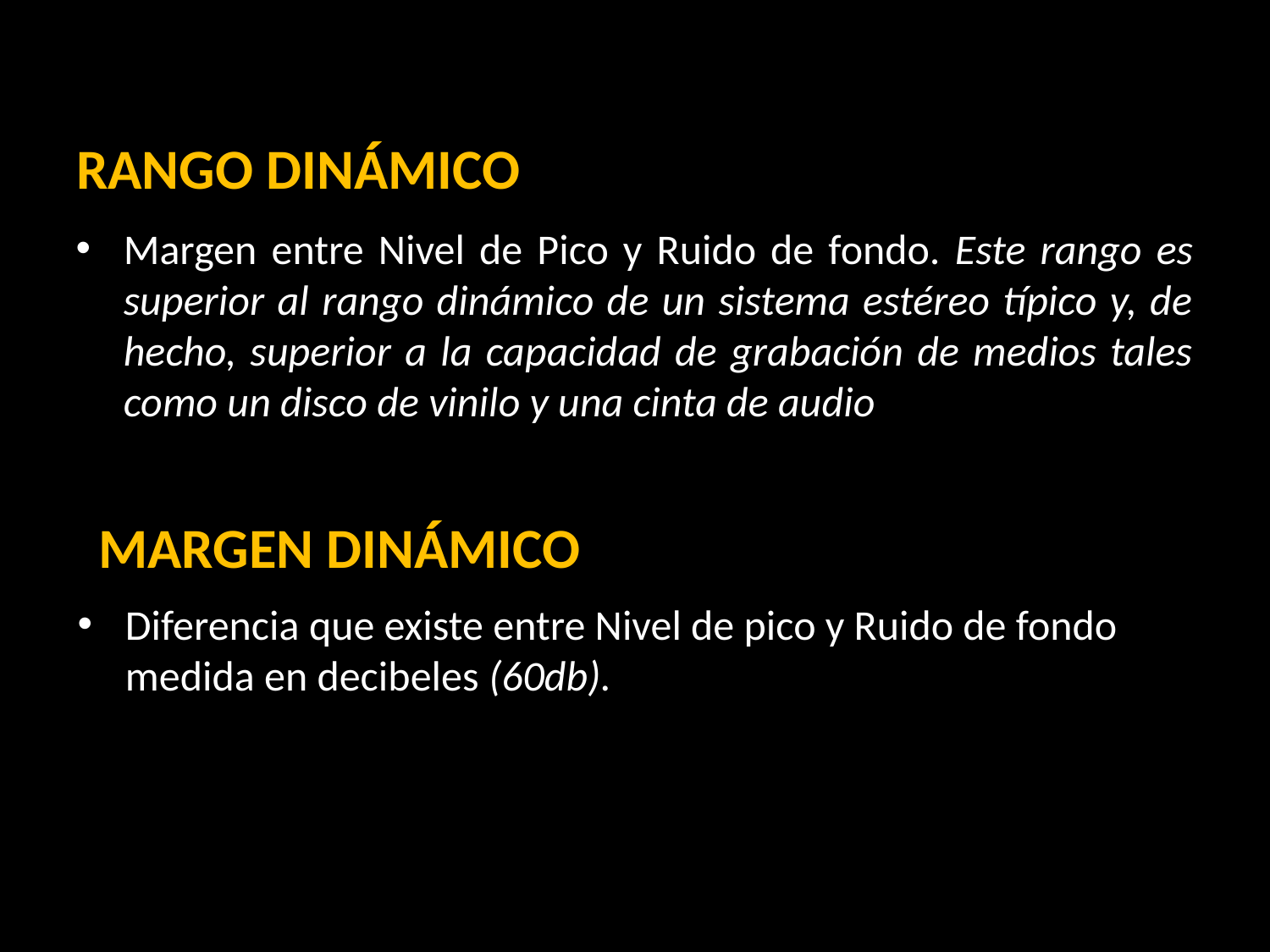

# RANGO DINÁMICO
Margen entre Nivel de Pico y Ruido de fondo. Este rango es superior al rango dinámico de un sistema estéreo típico y, de hecho, superior a la capacidad de grabación de medios tales como un disco de vinilo y una cinta de audio
MARGEN DINÁMICO
Diferencia que existe entre Nivel de pico y Ruido de fondo medida en decibeles (60db).